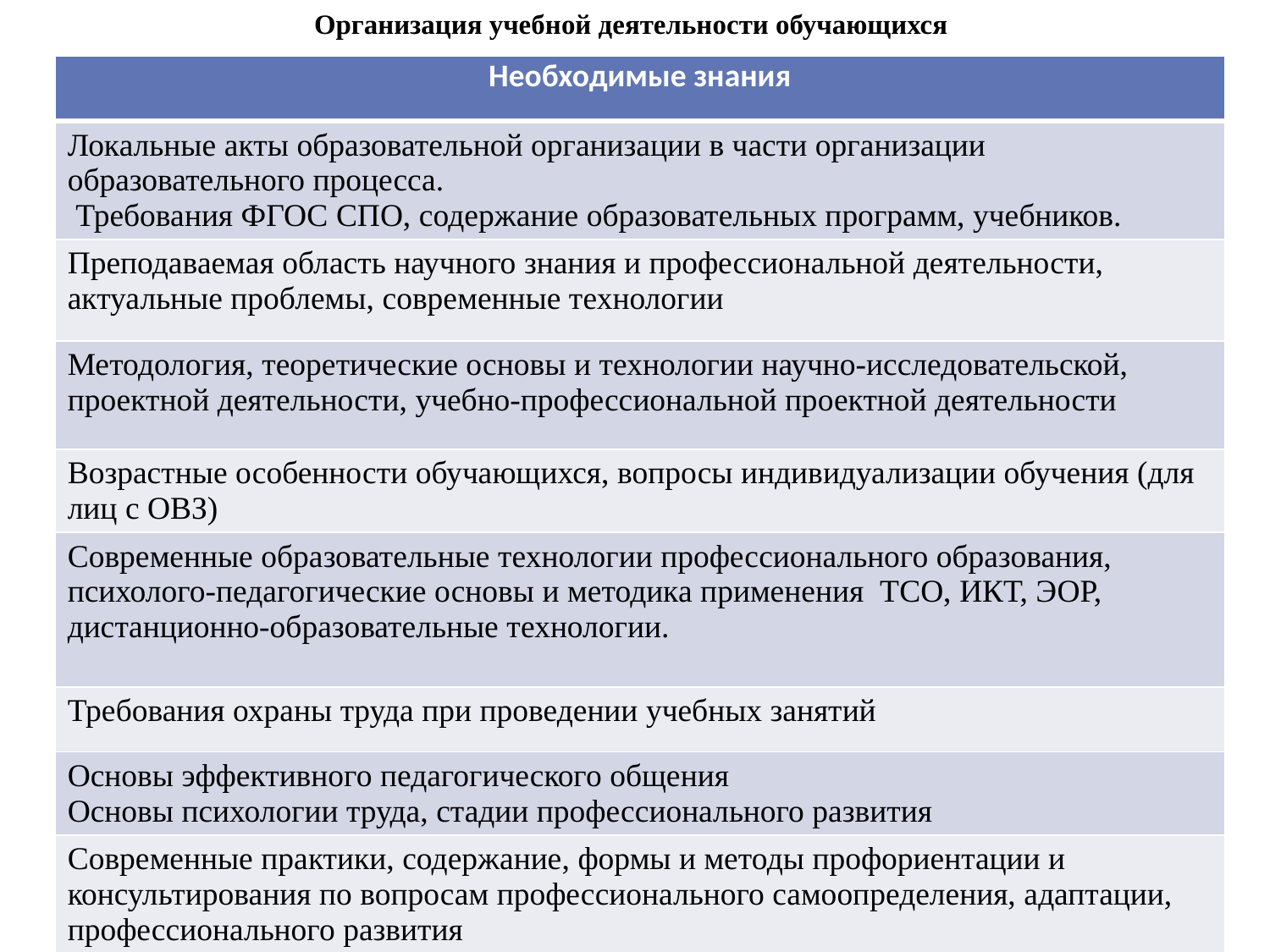

Организация учебной деятельности обучающихся
| Необходимые знания |
| --- |
| Локальные акты образовательной организации в части организации образовательного процесса. Требования ФГОС СПО, содержание образовательных программ, учебников. |
| Преподаваемая область научного знания и профессиональной деятельности, актуальные проблемы, современные технологии |
| Методология, теоретические основы и технологии научно-исследовательской, проектной деятельности, учебно-профессиональной проектной деятельности |
| Возрастные особенности обучающихся, вопросы индивидуализации обучения (для лиц с ОВЗ) |
| Современные образовательные технологии профессионального образования, психолого-педагогические основы и методика применения ТСО, ИКТ, ЭОР, дистанционно-образовательные технологии. |
| Требования охраны труда при проведении учебных занятий |
| Основы эффективного педагогического общения Основы психологии труда, стадии профессионального развития |
| Современные практики, содержание, формы и методы профориентации и консультирования по вопросам профессионального самоопределения, адаптации, профессионального развития |